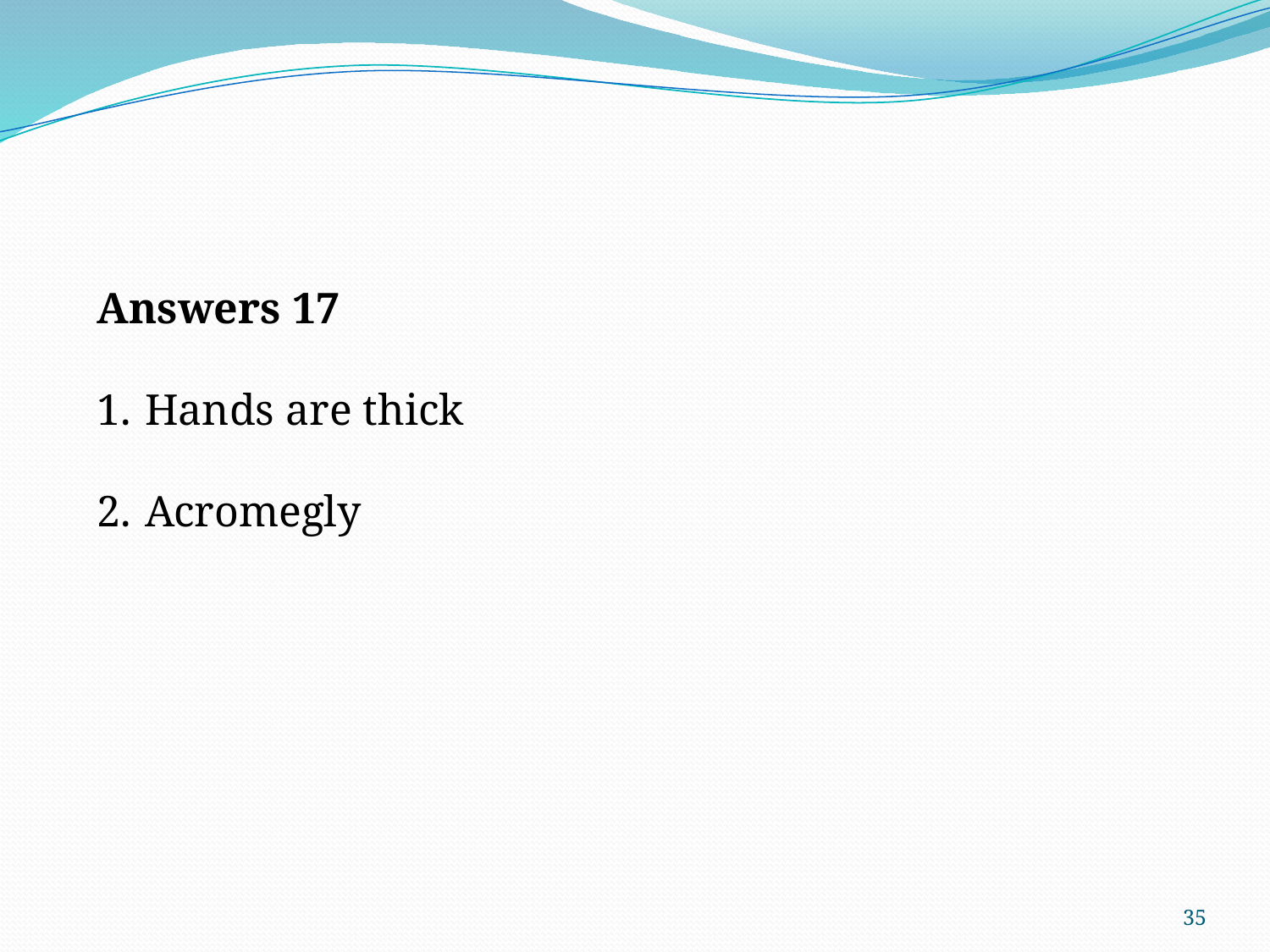

Answers 17

Hands are thick

Acromegly
35